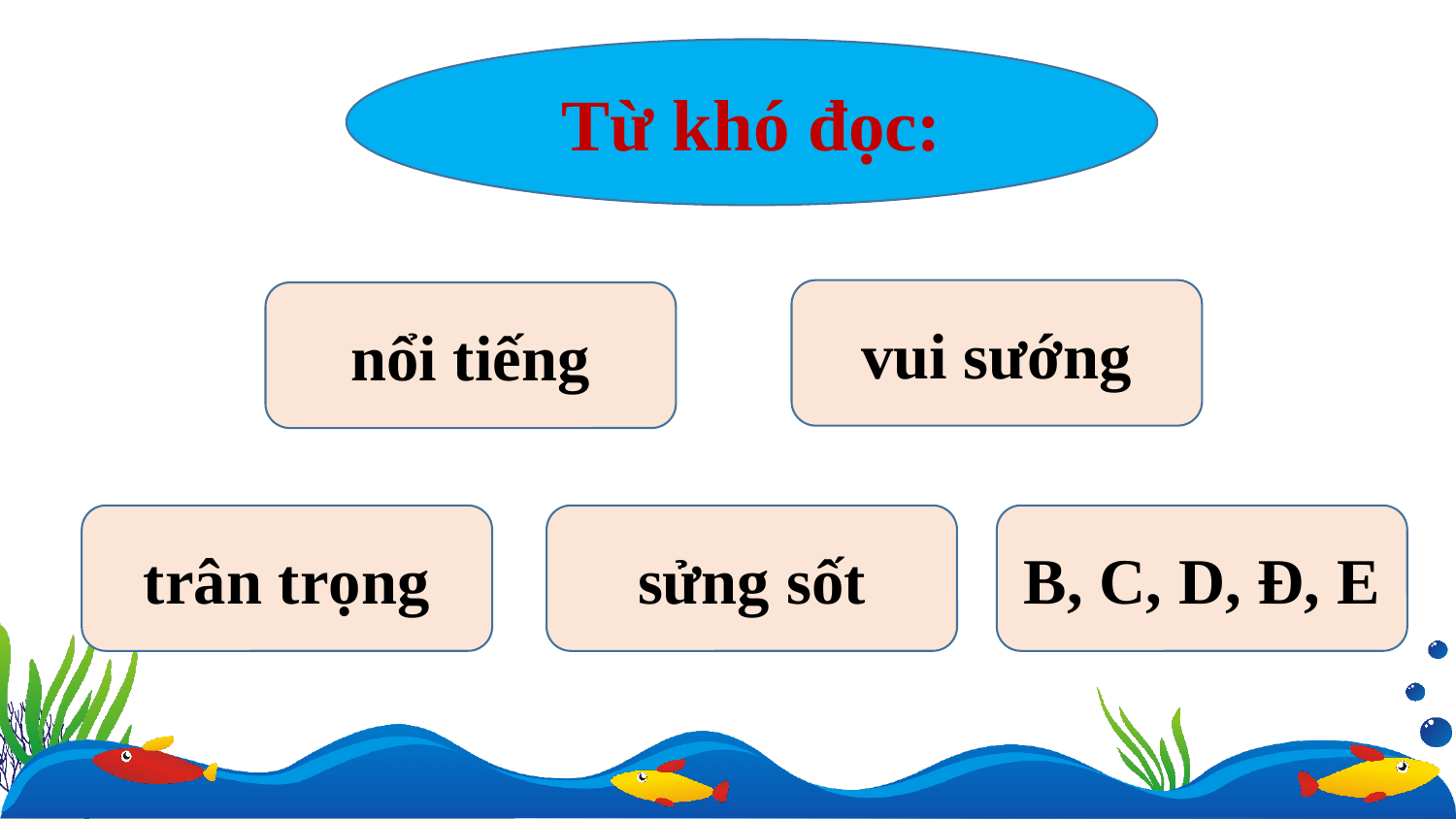

Từ khó đọc:
vui sướng
nổi tiếng
trân trọng
sửng sốt
B, C, D, Đ, E